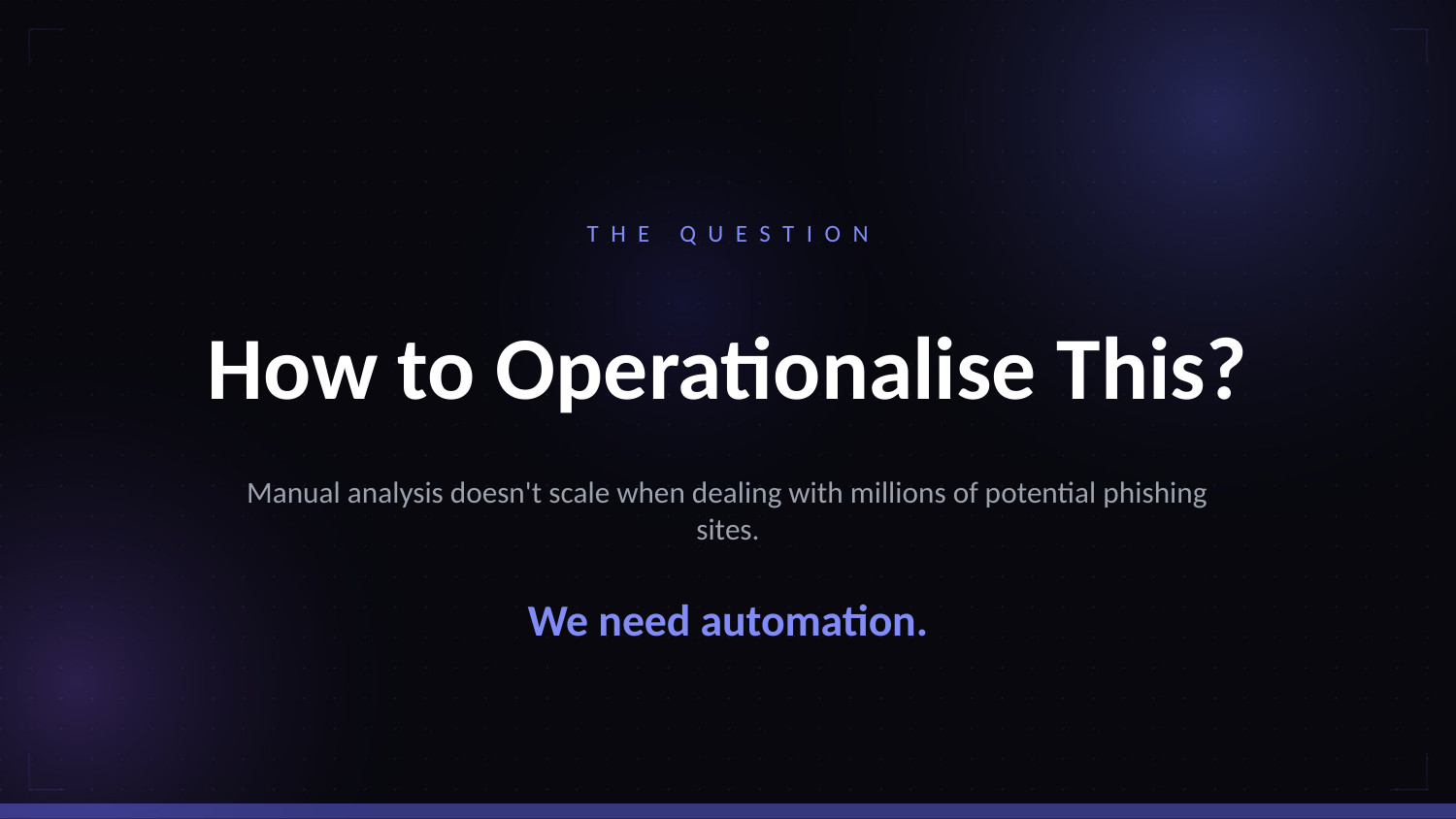

THE QUESTION
How to Operationalise This?
Manual analysis doesn't scale when dealing with millions of potential phishing sites.
We need automation.